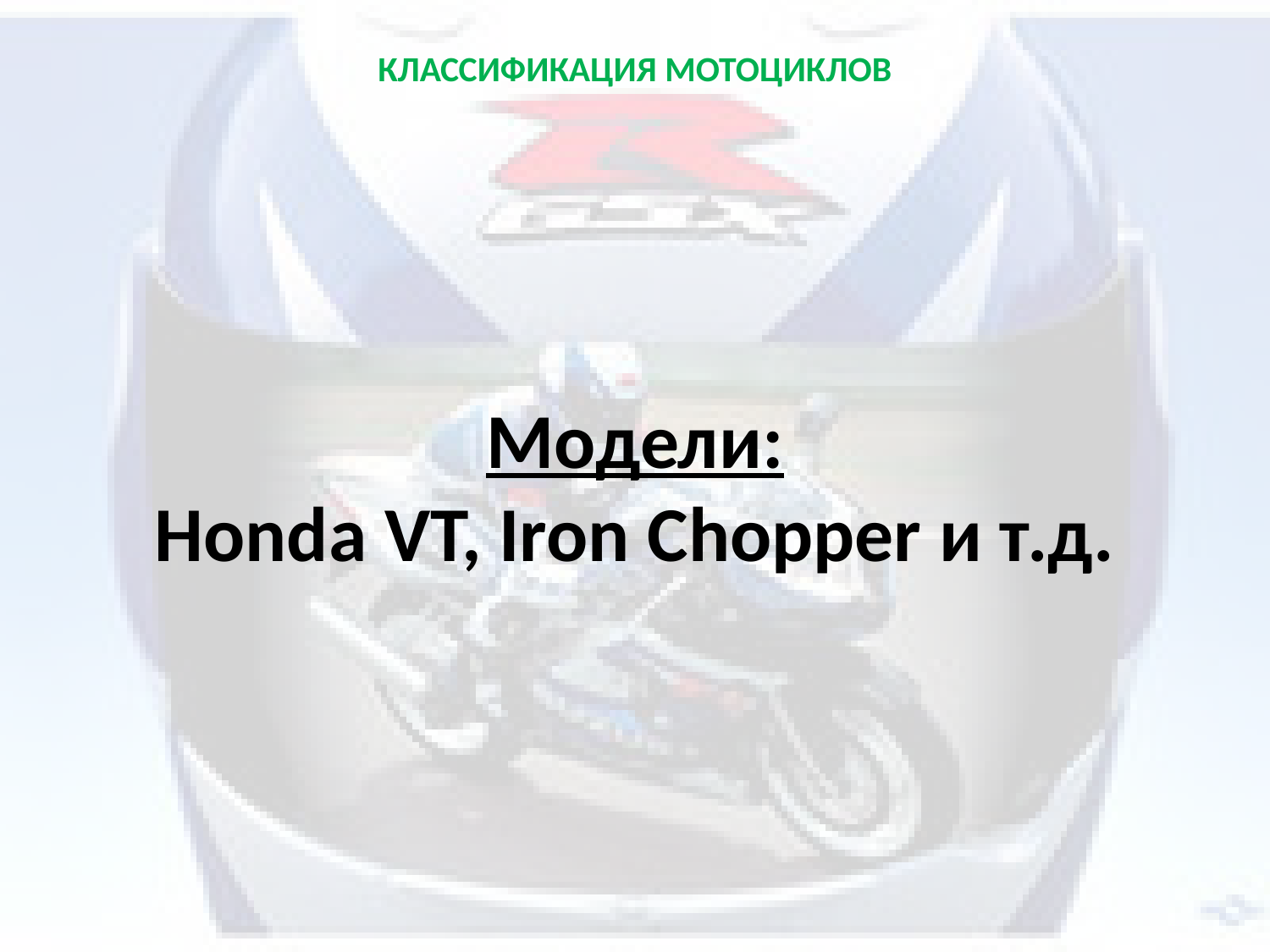

# КЛАССИФИКАЦИЯ МОТОЦИКЛОВ

Модели:
Honda VT, Iron Chopper и т.д.